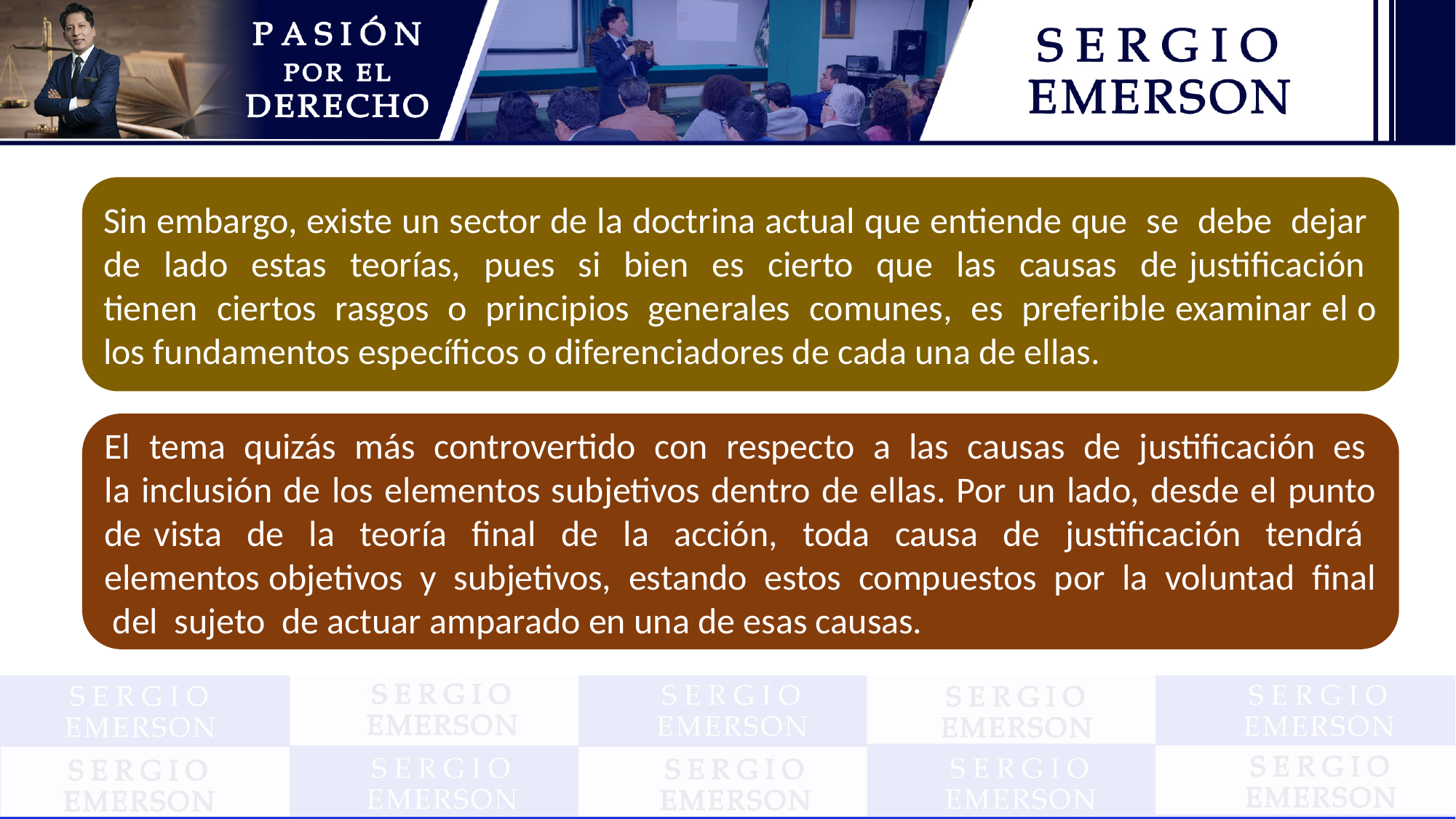

Sin embargo, existe un sector de la doctrina actual que entiende que  se  debe  dejar  de  lado  estas  teorías,  pues  si  bien  es  cierto  que  las  causas  de justificación  tienen  ciertos  rasgos  o  principios  generales  comunes,  es  preferible examinar el o los fundamentos específicos o diferenciadores de cada una de ellas.
El  tema  quizás  más  controvertido  con  respecto  a  las  causas  de  justificación  es  la inclusión de los elementos subjetivos dentro de ellas. Por un lado, desde el punto de vista  de  la  teoría  final  de  la  acción,  toda  causa  de  justificación  tendrá  elementos objetivos  y  subjetivos,  estando  estos  compuestos  por  la  voluntad  final  del  sujeto  de actuar amparado en una de esas causas.